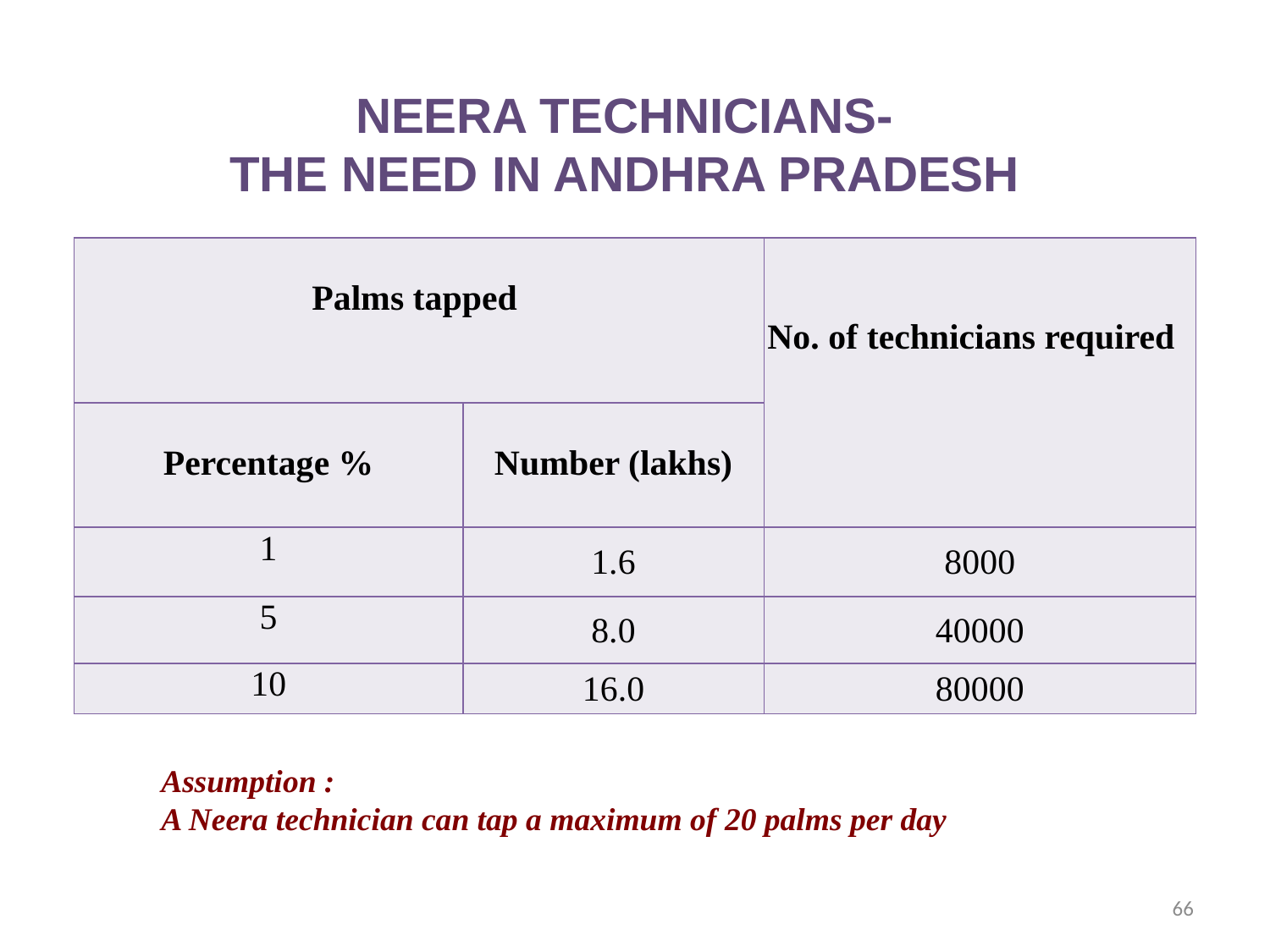

# NEERA TECHNICIANS- THE NEED IN ANDHRA PRADESH
| Palms tapped |  | No. of technicians required |
| --- | --- | --- |
| Percentage % | Number (lakhs) |  |
| 1 | 1.6 | 8000 |
| 5 | 8.0 | 40000 |
| 10 | 16.0 | 80000 |
Assumption :
A Neera technician can tap a maximum of 20 palms per day
66